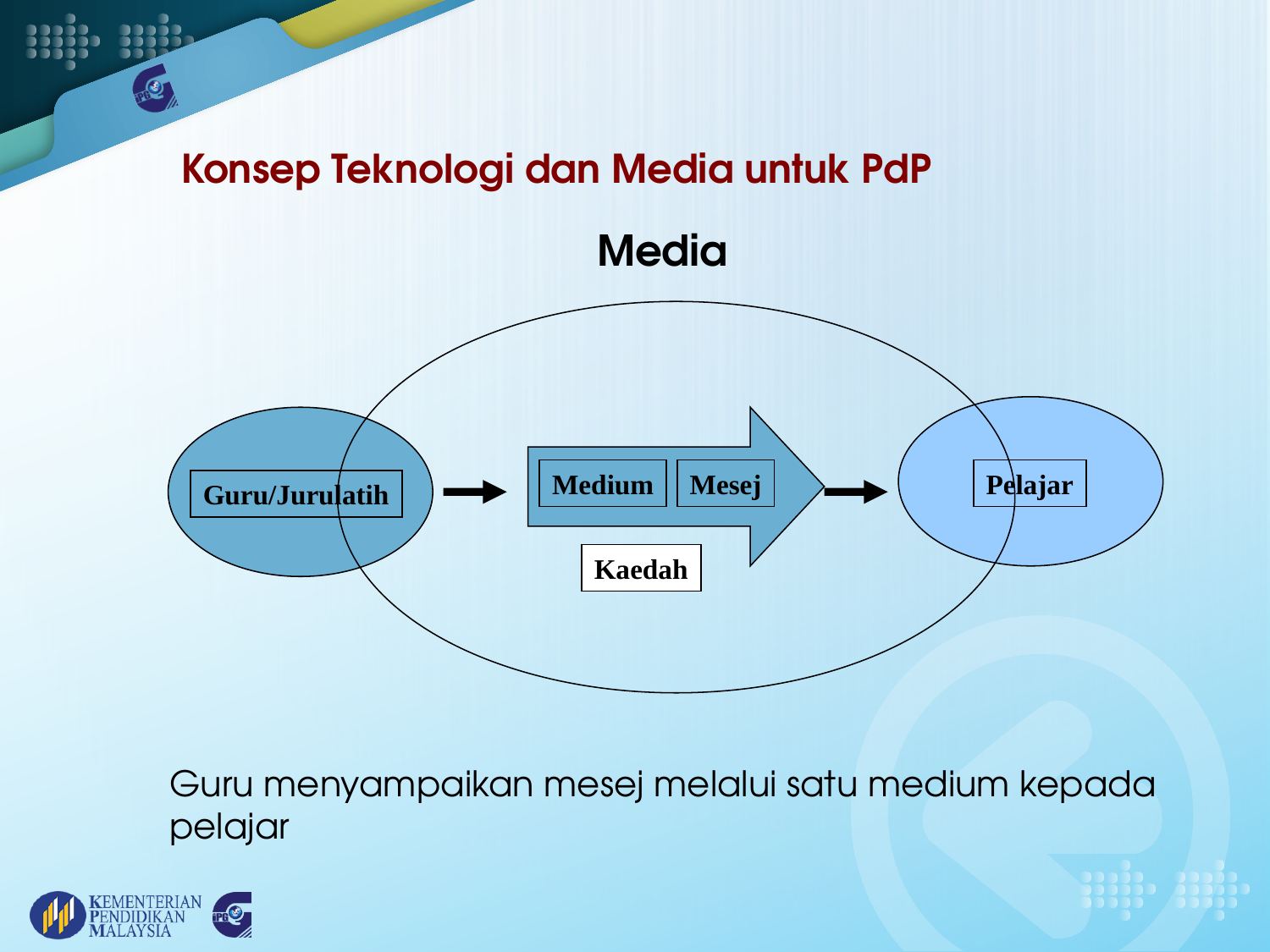

# Konsep Teknologi dan Media untuk PdP
                                   Media

Medium
Mesej
Pelajar
Guru/Jurulatih

Kaedah
Guru menyampaikan mesej melalui satu medium kepada pelajar